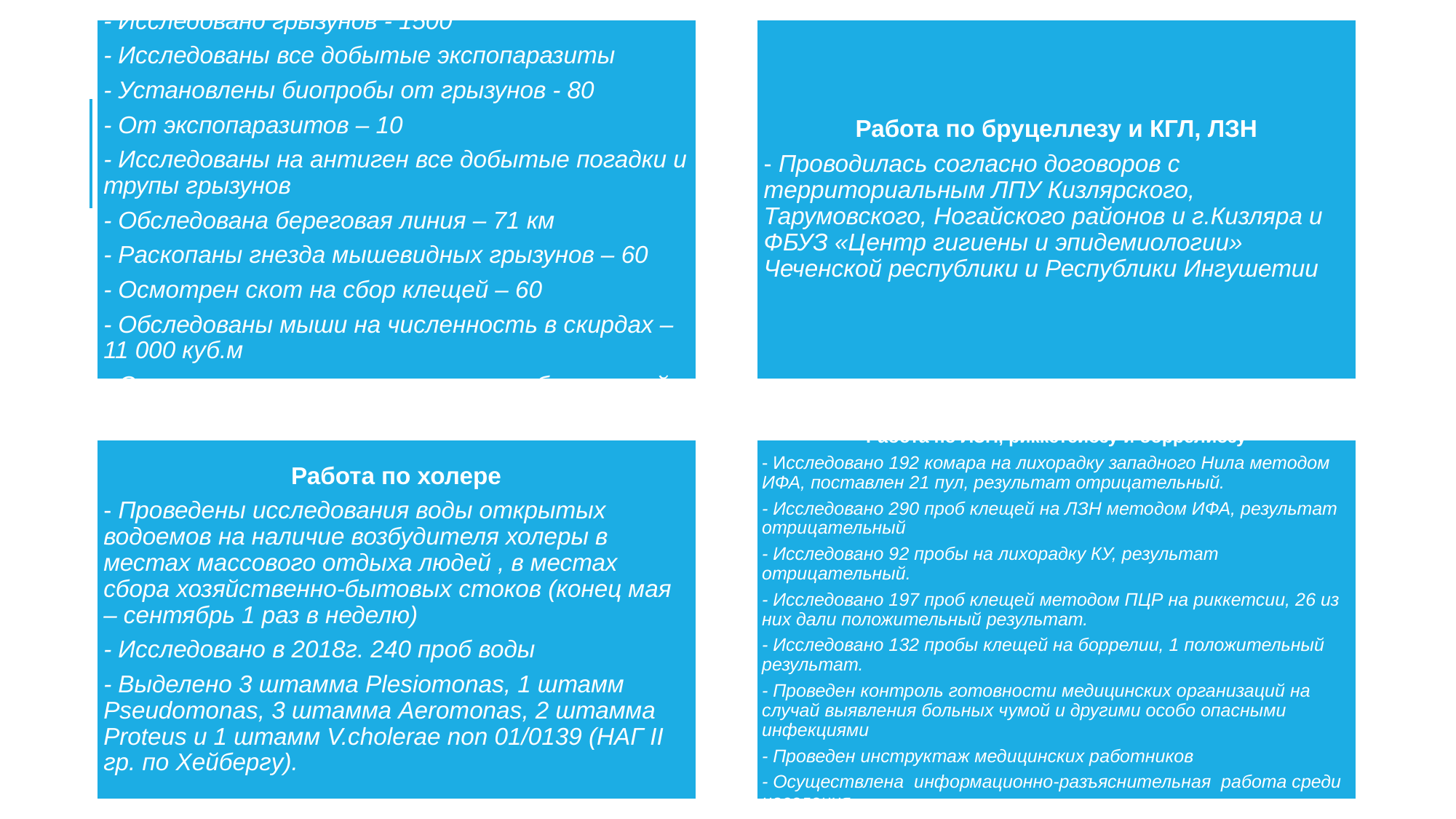

Работа по туляремии
- Исследовано грызунов - 1500
- Исследованы все добытые экспопаразиты
- Установлены биопробы от грызунов - 80
- От экспопаразитов – 10
- Исследованы на антиген все добытые погадки и трупы грызунов
- Обследована береговая линия – 71 км
- Раскопаны гнезда мышевидных грызунов – 60
- Осмотрен скот на сбор клещей – 60
- Обследованы мыши на численность в скирдах – 11 000 куб.м
- Осмотрена поверхность почвы на сбор клещей – 45 км
Работа по бруцеллезу и КГЛ, ЛЗН
- Проводилась согласно договоров с территориальным ЛПУ Кизлярского, Тарумовского, Ногайского районов и г.Кизляра и ФБУЗ «Центр гигиены и эпидемиологии» Чеченской республики и Республики Ингушетии
Работа по холере
- Проведены исследования воды открытых водоемов на наличие возбудителя холеры в местах массового отдыха людей , в местах сбора хозяйственно-бытовых стоков (конец мая – сентябрь 1 раз в неделю)
- Исследовано в 2018г. 240 проб воды
- Выделено 3 штамма Plesiomonas, 1 штамм Pseudomonas, 3 штамма Aeromonas, 2 штамма Proteus и 1 штамм V.cholerae non 01/0139 (НАГ II гр. по Хейбергу).
Работа по ЛЗН, риккетсиозу и боррелиозу
- Исследовано 192 комара на лихорадку западного Нила методом ИФА, поставлен 21 пул, результат отрицательный.
- Исследовано 290 проб клещей на ЛЗН методом ИФА, результат отрицательный
- Исследовано 92 пробы на лихорадку КУ, результат отрицательный.
- Исследовано 197 проб клещей методом ПЦР на риккетсии, 26 из них дали положительный результат.
- Исследовано 132 пробы клещей на боррелии, 1 положительный результат.
- Проведен контроль готовности медицинских организаций на случай выявления больных чумой и другими особо опасными инфекциями
- Проведен инструктаж медицинских работников
- Осуществлена  информационно-разъяснительная  работа среди населения